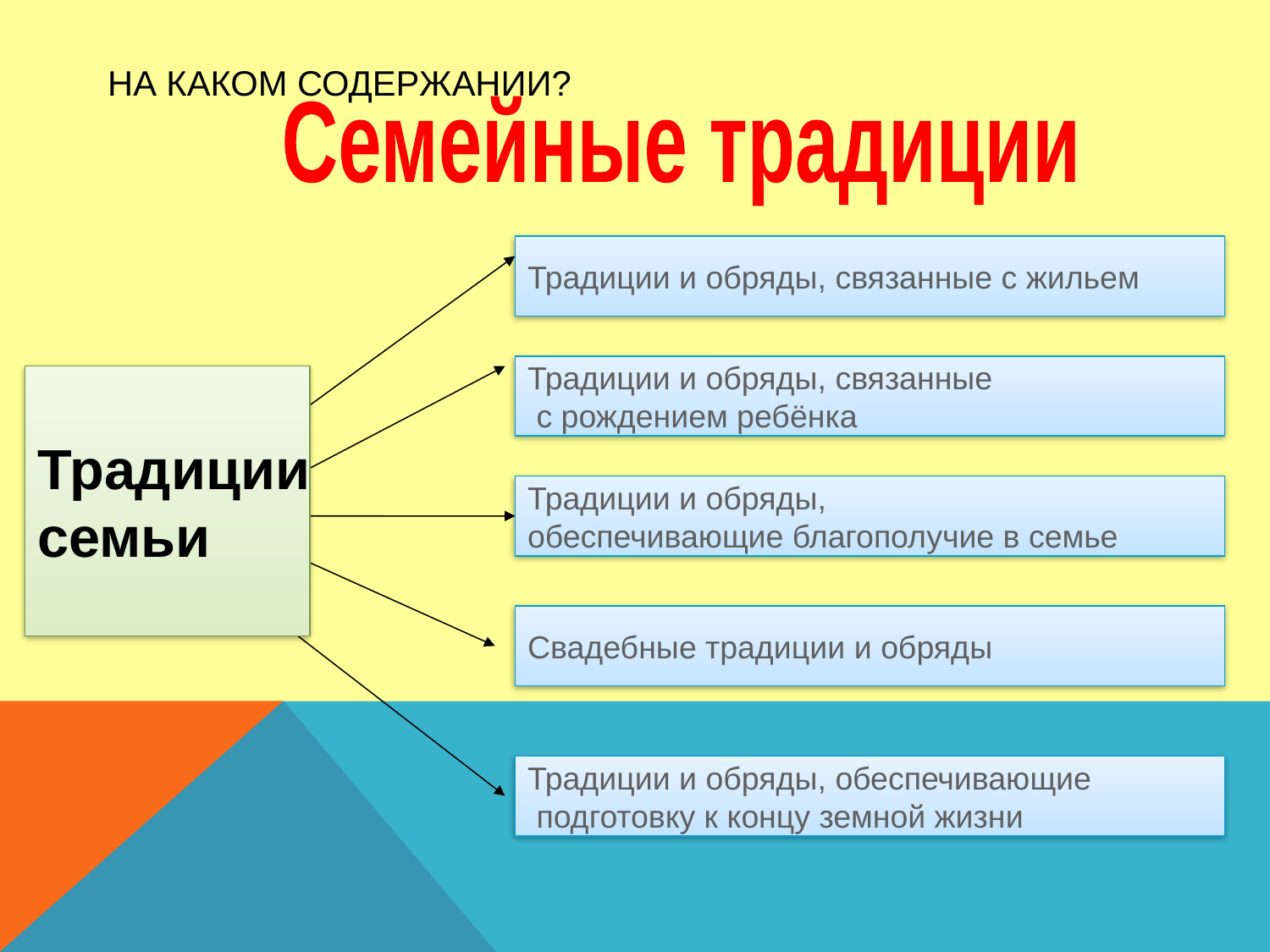

# На каком содержании?
Семейные традиции
Традиции и обряды, связанные с жильем

Традиции и обряды, связанные
 с рождением ребёнка
Традиции
семьи

Традиции и обряды,
обеспечивающие благополучие в семье

Свадебные традиции и обряды

Традиции и обряды, обеспечивающие
 подготовку к концу земной жизни